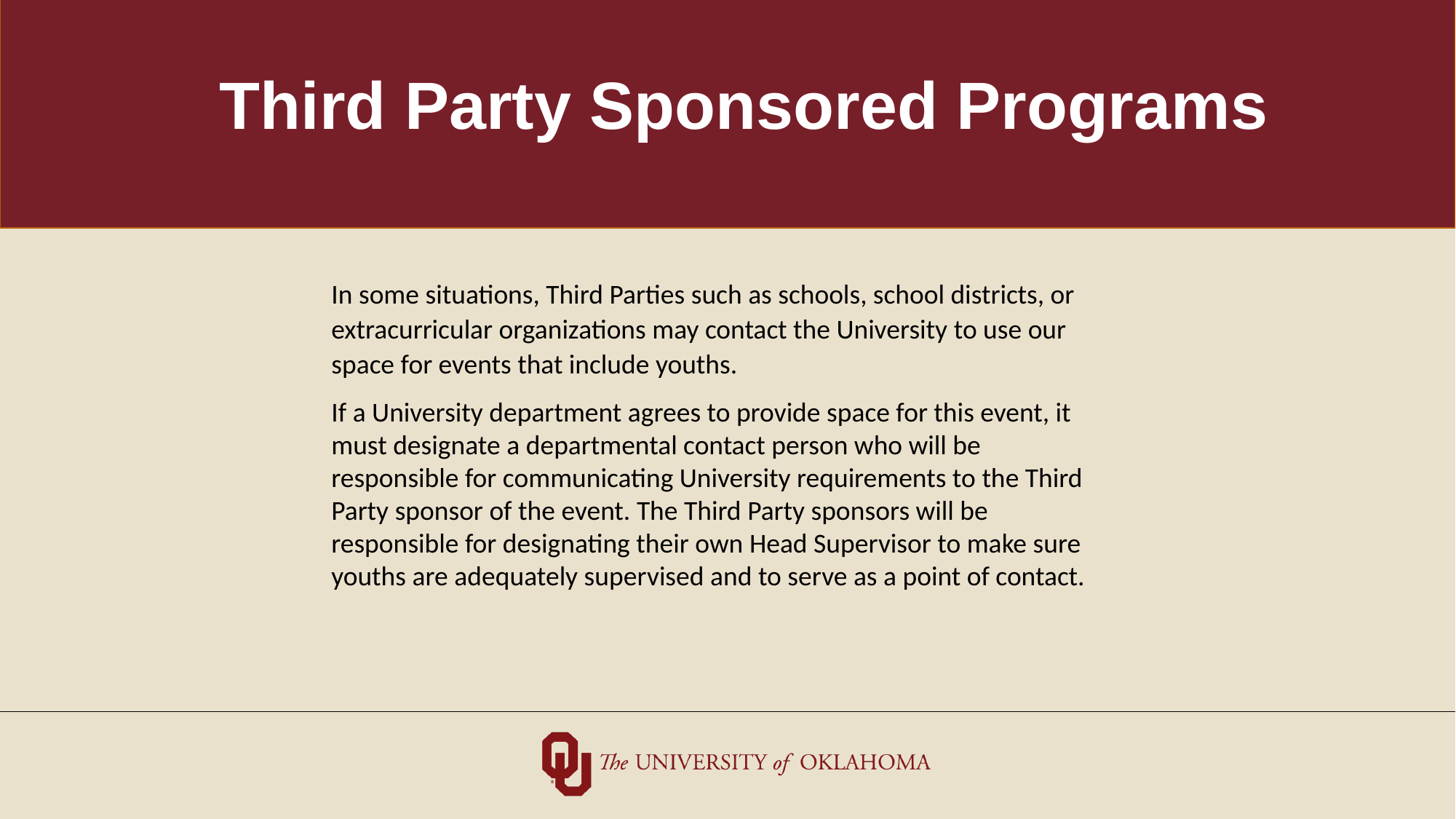

# Third Party Sponsored Programs
In some situations, Third Parties such as schools, school districts, or extracurricular organizations may contact the University to use our space for events that include youths.
If a University department agrees to provide space for this event, it must designate a departmental contact person who will be responsible for communicating University requirements to the Third Party sponsor of the event. The Third Party sponsors will be responsible for designating their own Head Supervisor to make sure youths are adequately supervised and to serve as a point of contact.